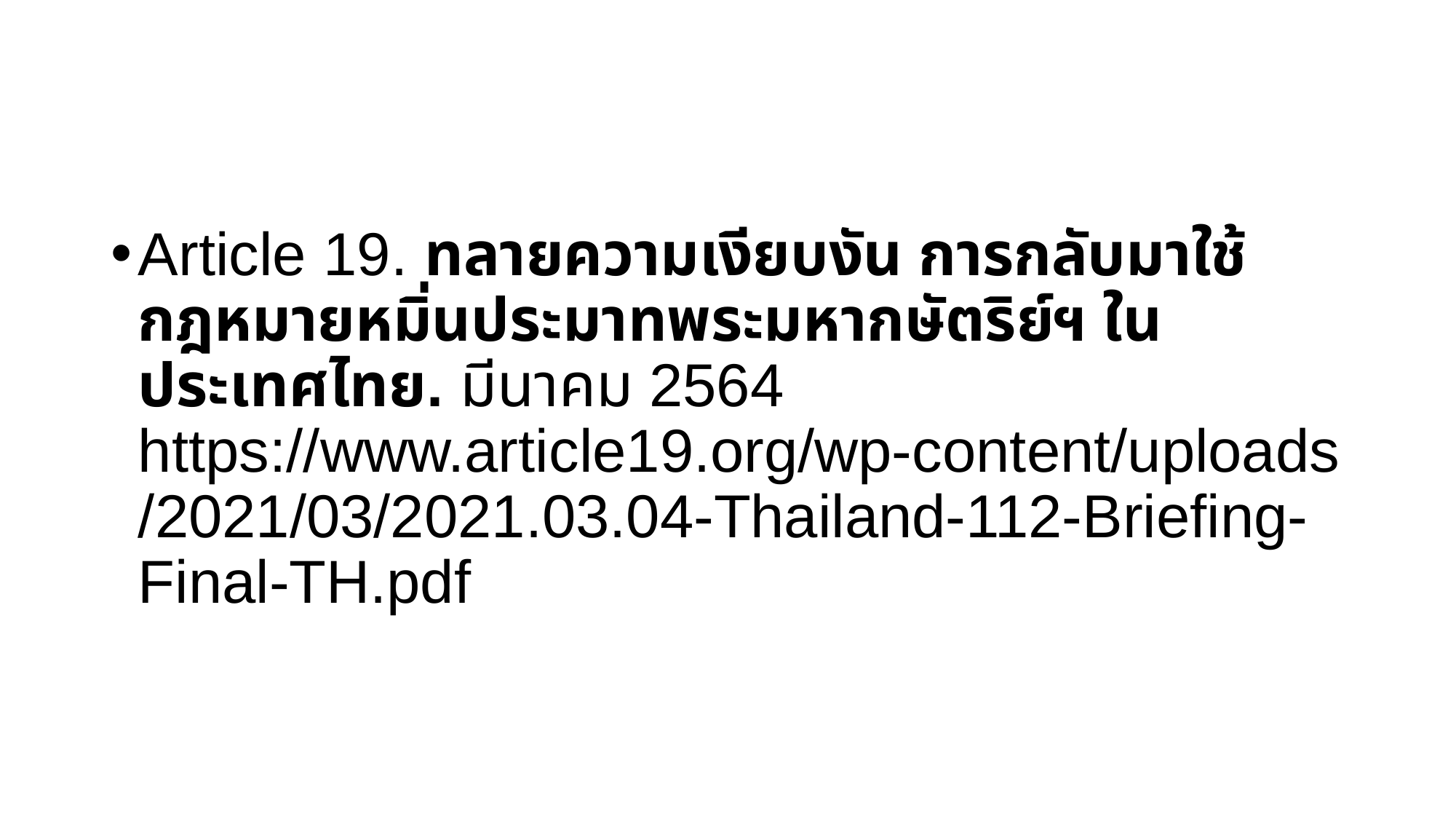

#
Article 19. ทลายความเงียบงัน การกลับมาใช้กฎหมายหมิ่นประมาทพระมหากษัตริย์ฯ ในประเทศไทย. มีนาคม 2564 https://www.article19.org/wp-content/uploads/2021/03/2021.03.04-Thailand-112-Briefing-Final-TH.pdf